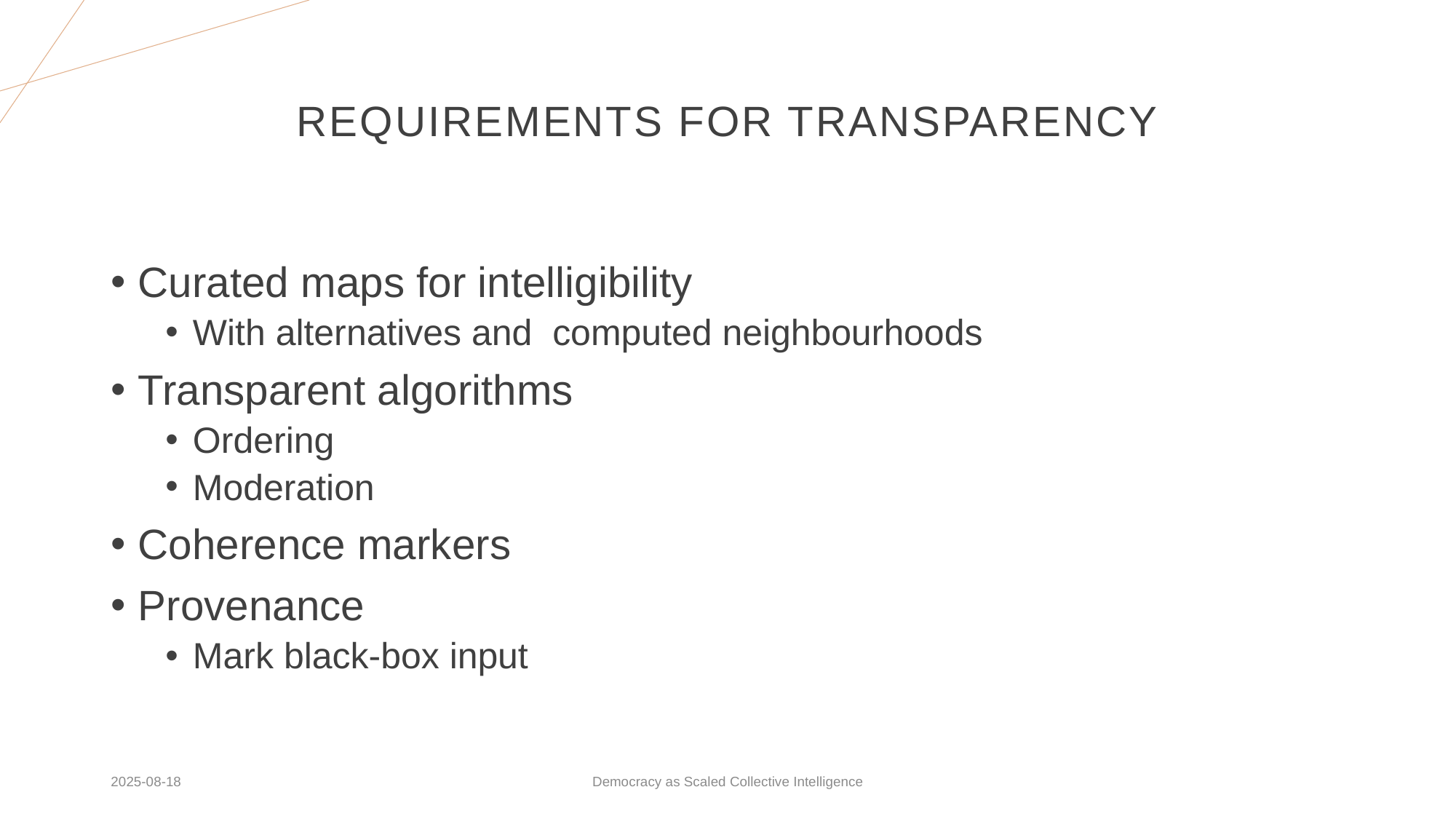

# Requirements for transparency
Curated maps for intelligibility
With alternatives and  computed neighbourhoods
Transparent algorithms
Ordering
Moderation
Coherence markers
Provenance
Mark black-box input

2025-08-18
Democracy as Scaled Collective Intelligence